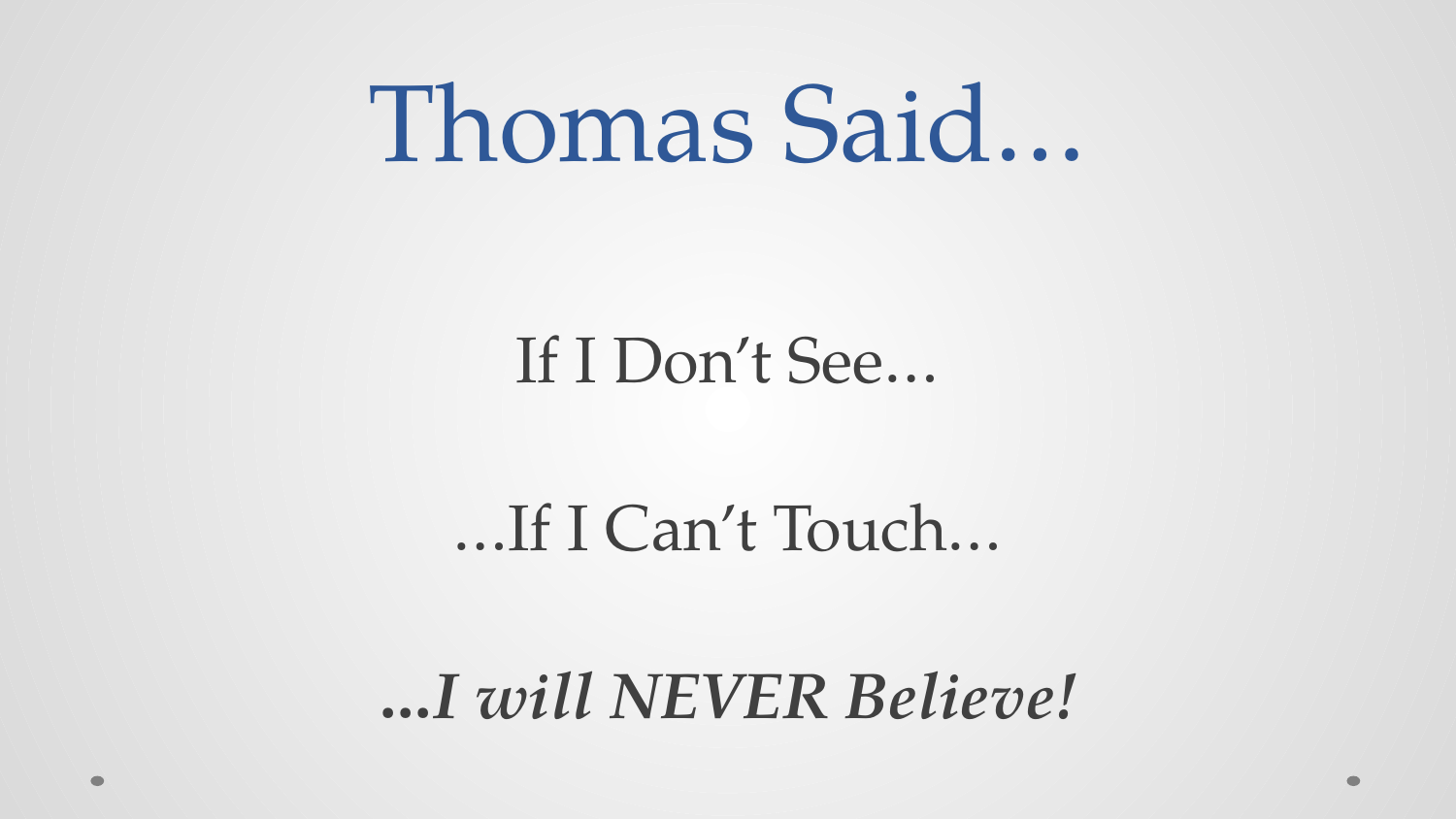

# Thomas Said…
If I Don’t See…
…If I Can’t Touch…
…I will NEVER Believe!